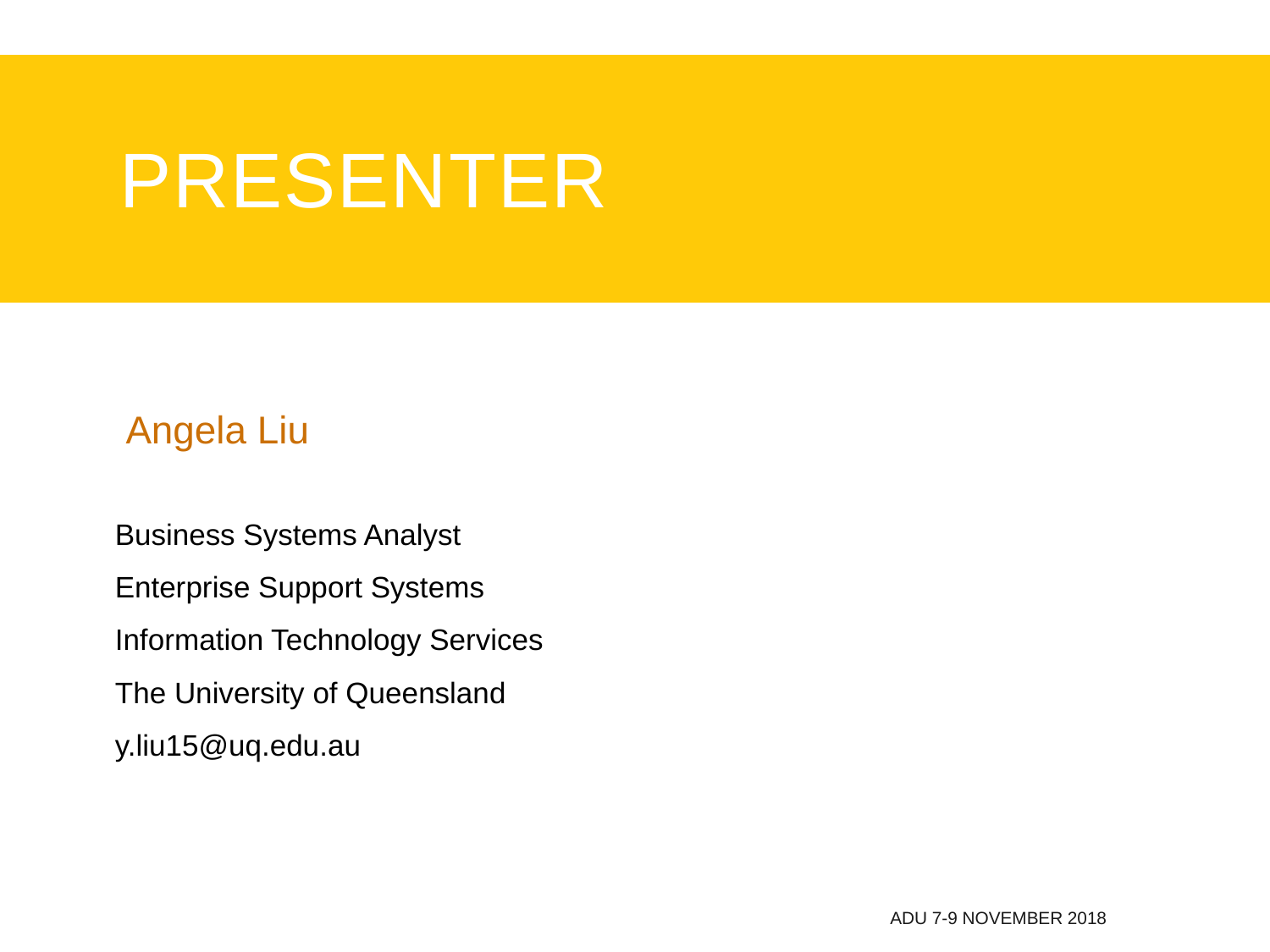

# presenter
Angela Liu
Business Systems Analyst
Enterprise Support Systems
Information Technology Services
The University of Queensland
y.liu15@uq.edu.au

ADU 7-9 November 2018